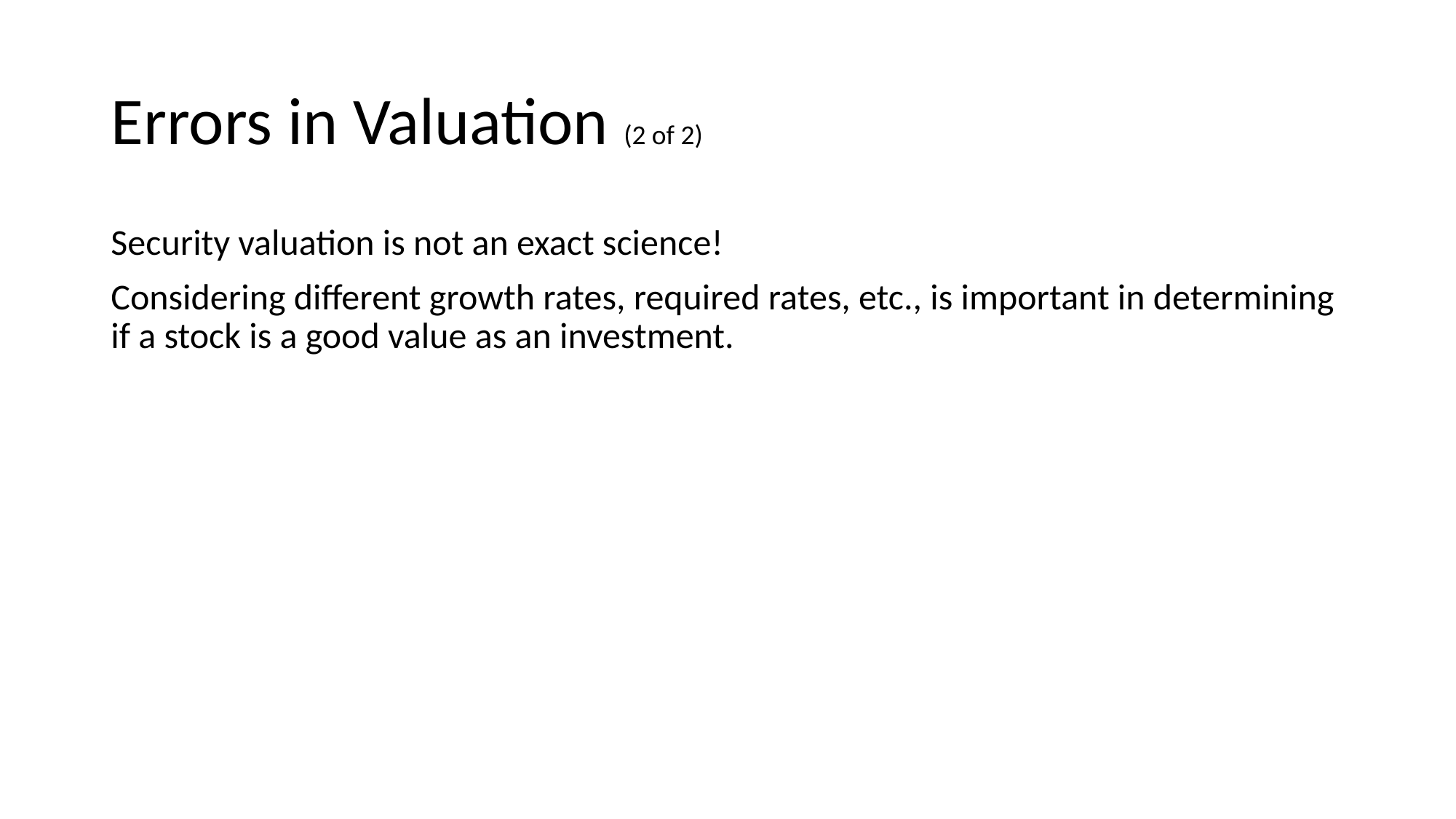

# Errors in Valuation (2 of 2)
Security valuation is not an exact science!
Considering different growth rates, required rates, etc., is important in determining if a stock is a good value as an investment.